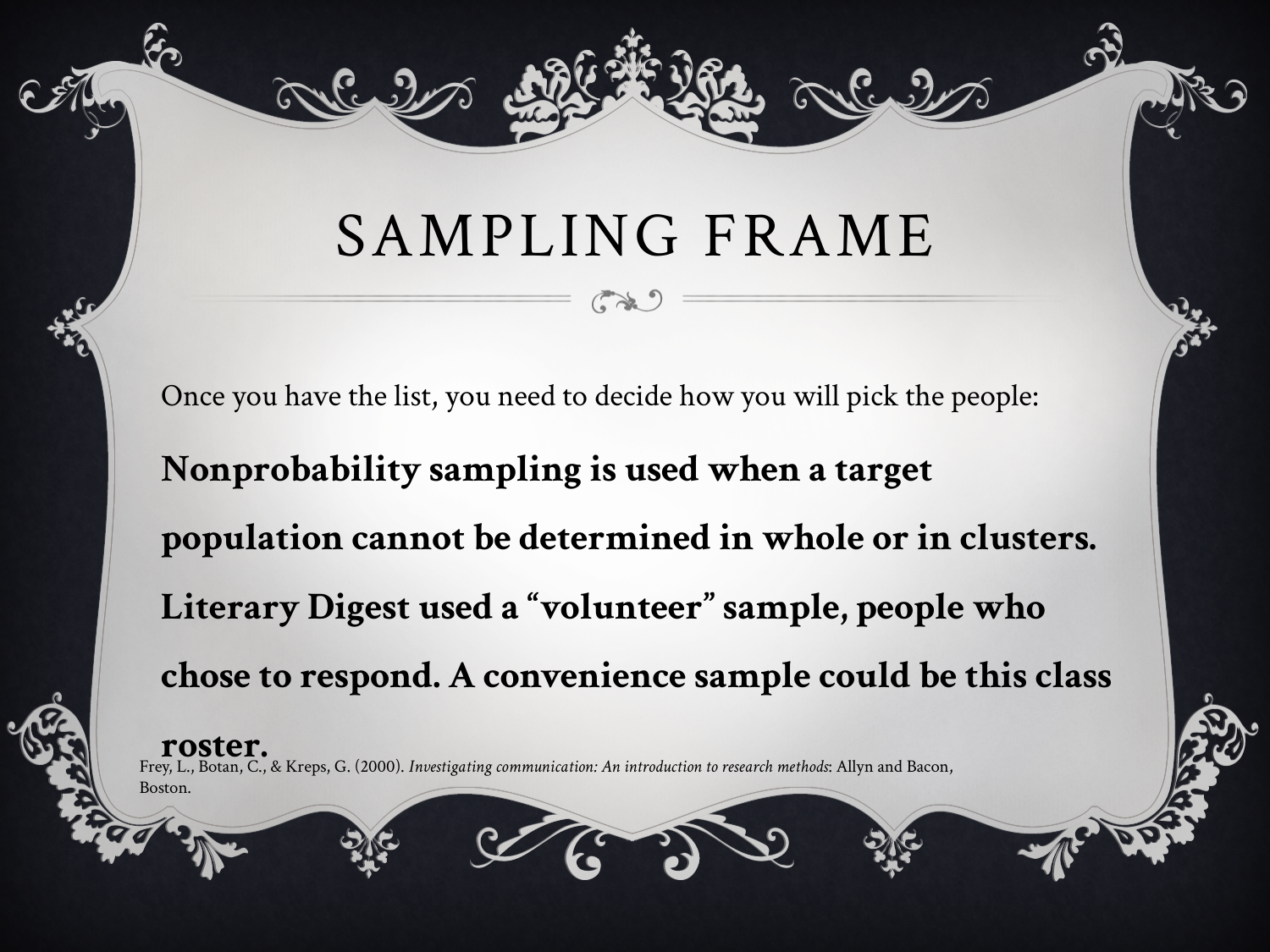

# Sampling frame
Once you have the list, you need to decide how you will pick the people:
Nonprobability sampling is used when a target population cannot be determined in whole or in clusters. Literary Digest used a “volunteer” sample, people who chose to respond. A convenience sample could be this class roster.
Frey, L., Botan, C., & Kreps, G. (2000). Investigating communication: An introduction to research methods: Allyn and Bacon, Boston.